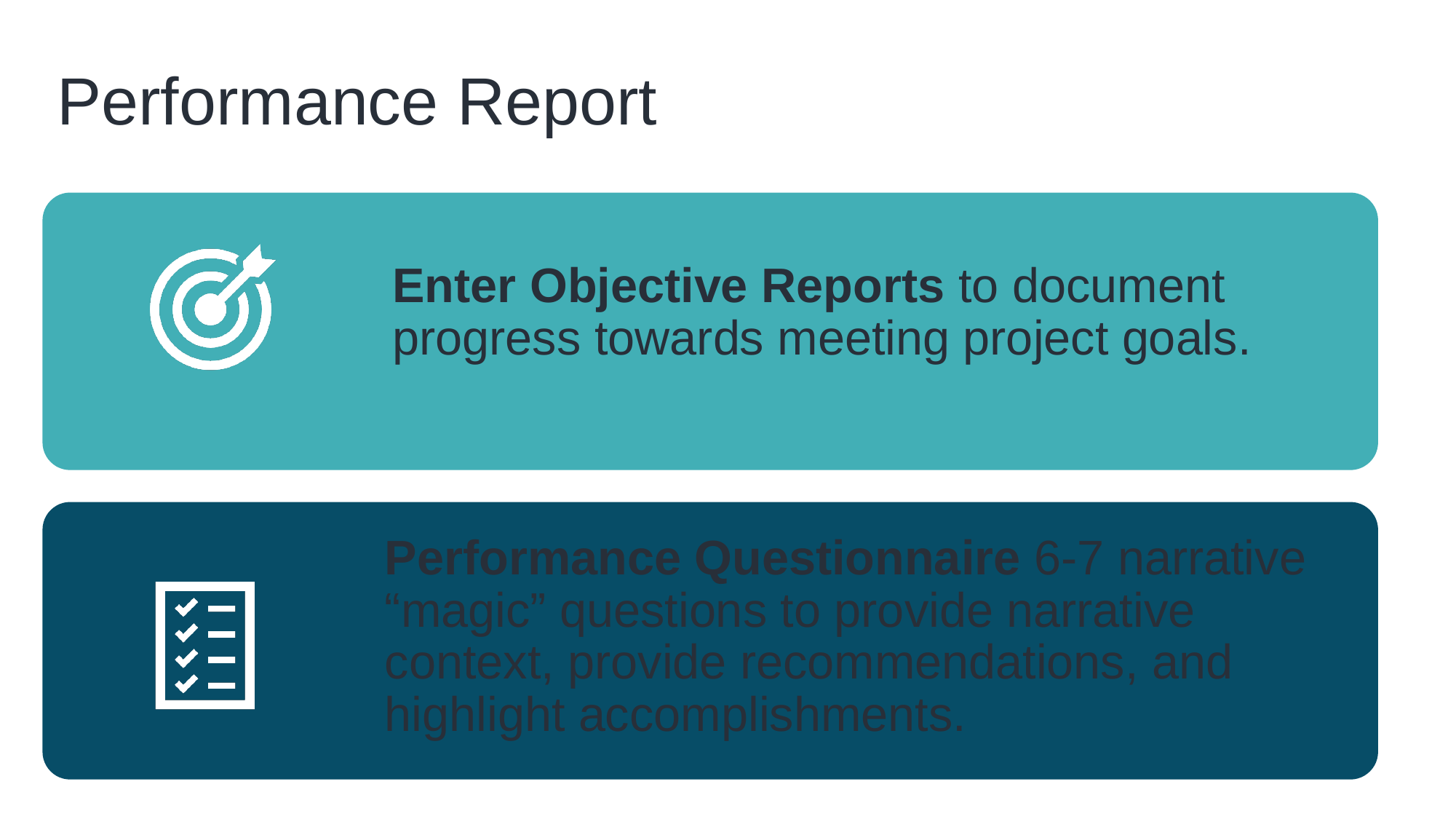

# Performance Report
Enter Objective Reports to document progress towards meeting project goals.
Performance Questionnaire 6-7 narrative “magic” questions to provide narrative context, provide recommendations, and highlight accomplishments.